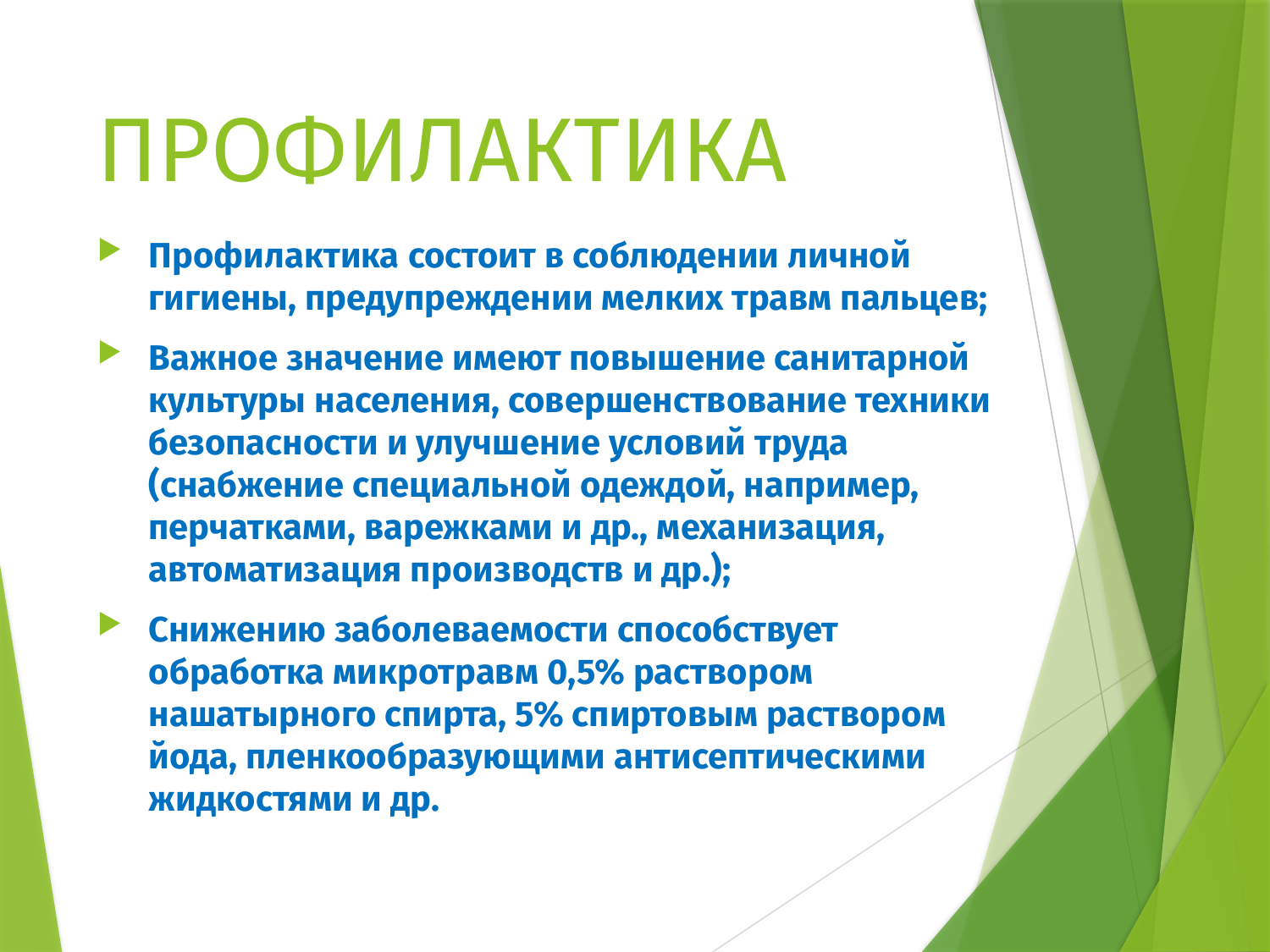

# ПРОФИЛАКТИКА
Профилактика состоит в соблюдении личной гигиены, предупреждении мелких травм пальцев;
Важное значение имеют повышение санитарной культуры населения, совершенствование техники безопасности и улучшение условий труда (снабжение специальной одеждой, например, перчатками, варежками и др., механизация, автоматизация производств и др.);
Снижению заболеваемости способствует обработка микротравм 0,5% раствором нашатырного спирта, 5% спиртовым раствором йода, пленкообразующими антисептическими жидкостями и др.